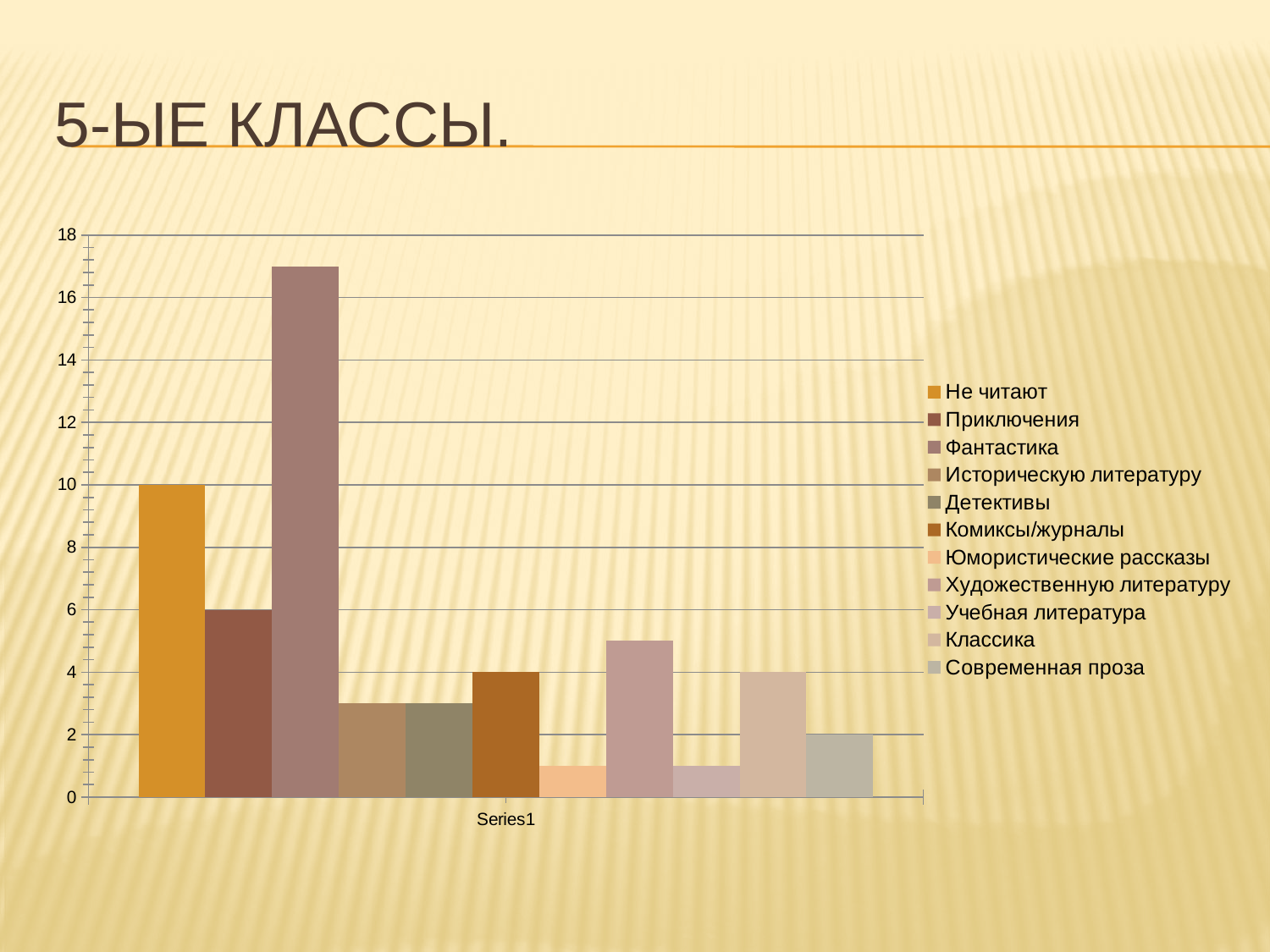

# 5-ые классы.

### Chart

| Category | Не читают | Приключения | Фантастика | Историческую литературу | Детективы | Комиксы/журналы | Юмористические рассказы | Художественную литературу | Учебная литература | Классика | Современная проза |
|---|---|---|---|---|---|---|---|---|---|---|---|
|  | 10.0 | 6.0 | 17.0 | 3.0 | 3.0 | 4.0 | 1.0 | 5.0 | 1.0 | 4.0 | 2.0 |